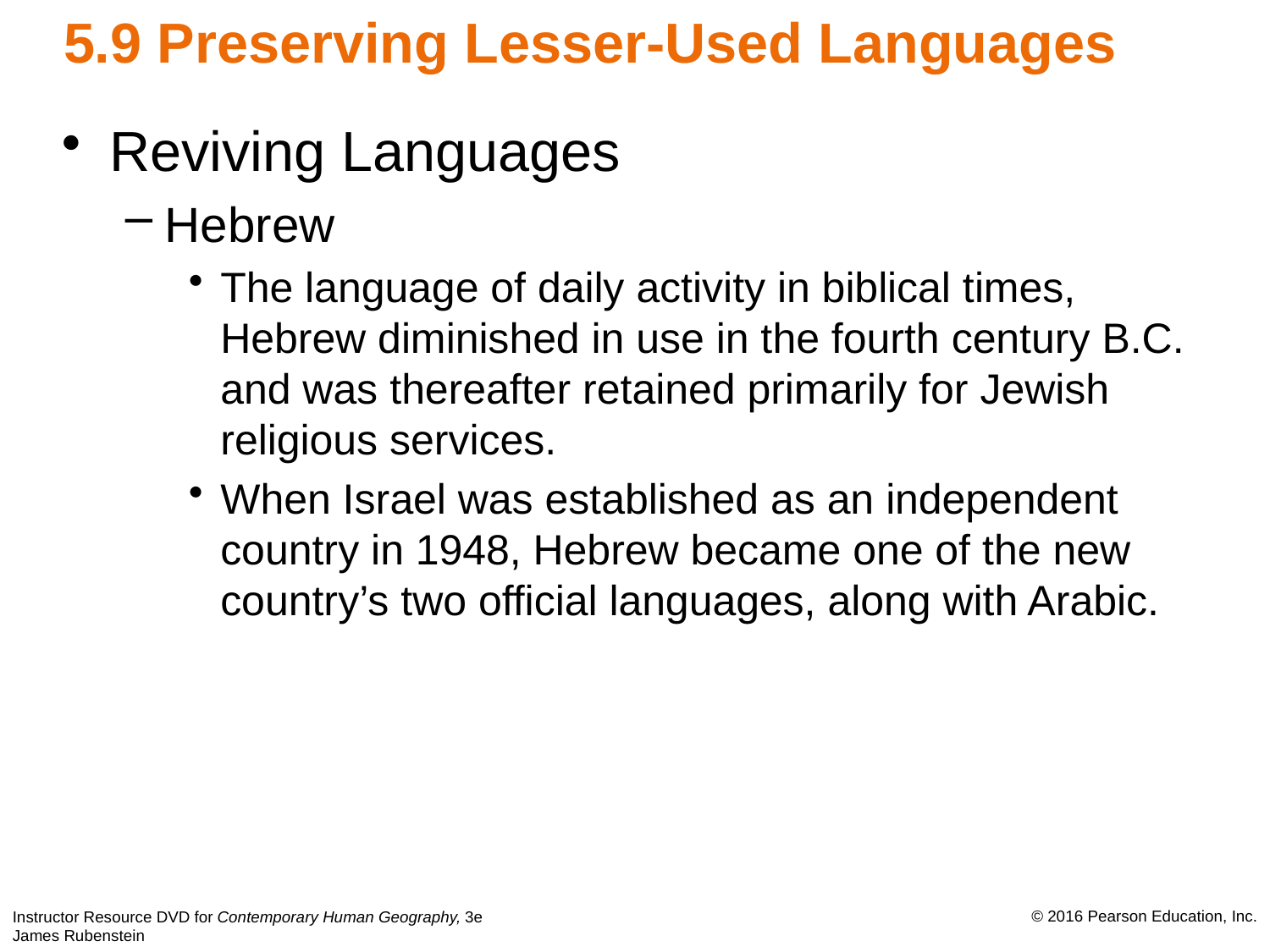

# 5.9 Preserving Lesser-Used Languages
Reviving Languages
Hebrew
The language of daily activity in biblical times, Hebrew diminished in use in the fourth century B.C. and was thereafter retained primarily for Jewish religious services.
When Israel was established as an independent country in 1948, Hebrew became one of the new country’s two official languages, along with Arabic.